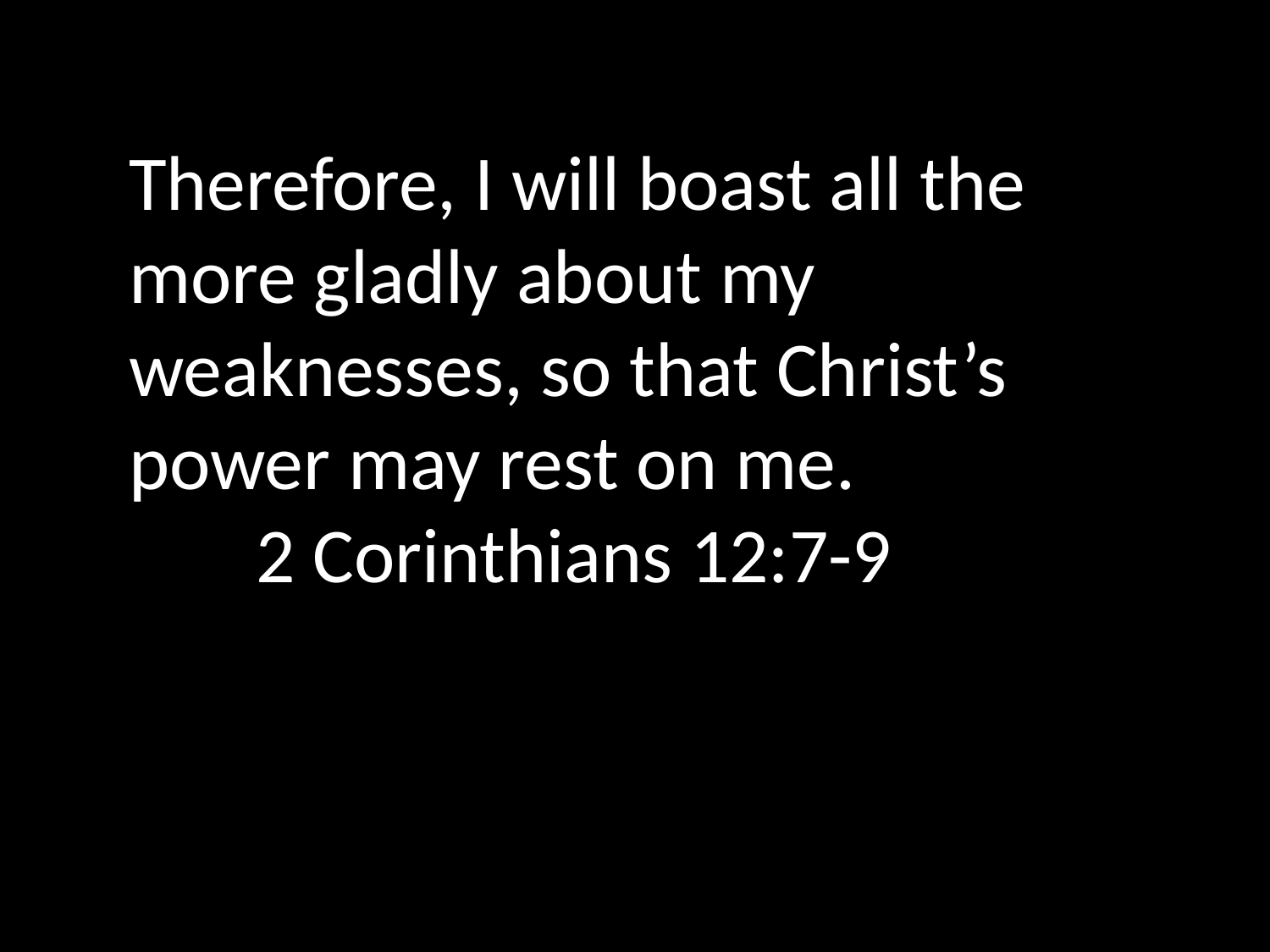

Therefore, I will boast all the more gladly about my weaknesses, so that Christ’s power may rest on me.
	2 Corinthians 12:7-9